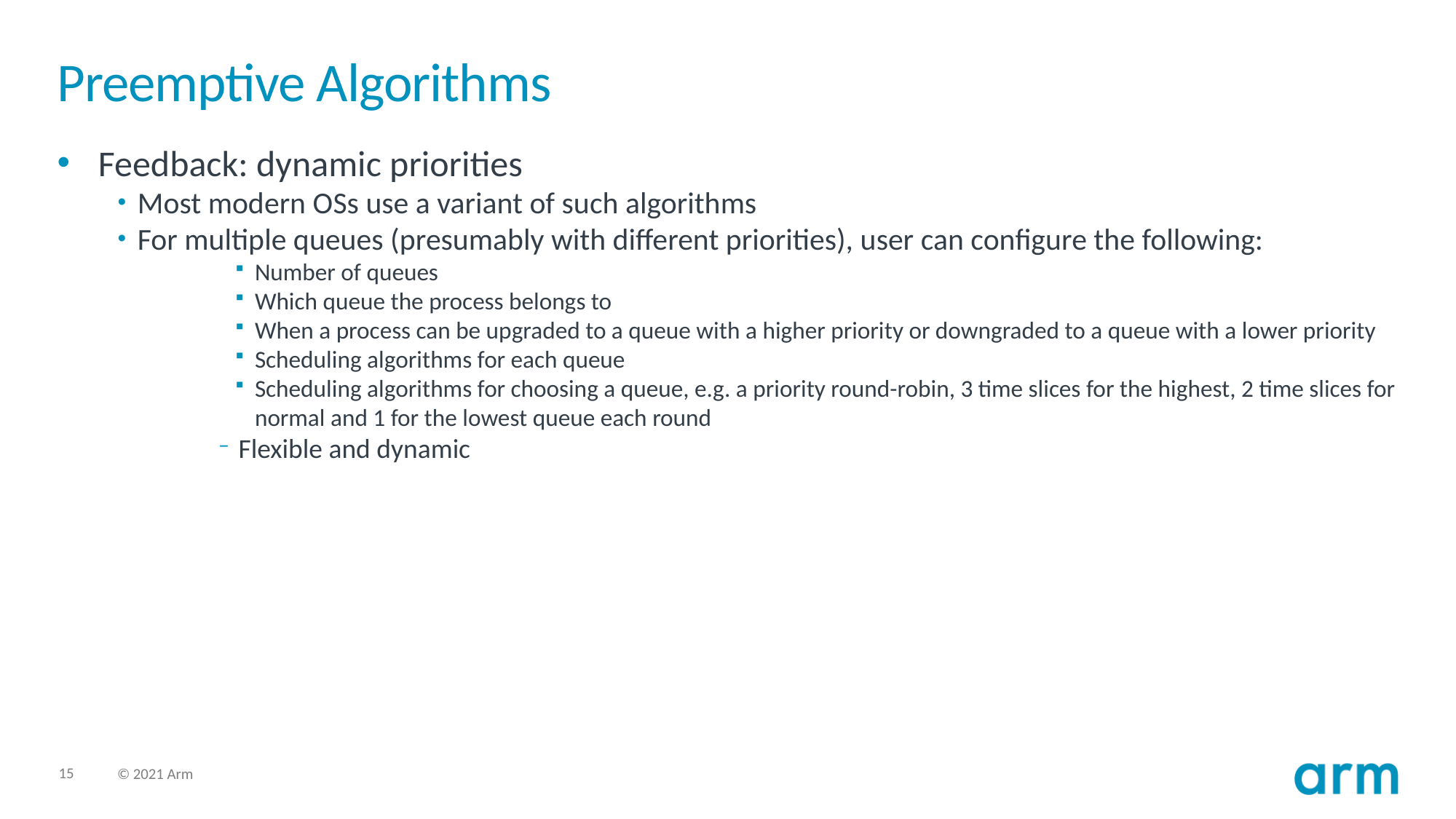

# Preemptive Algorithms
Feedback: dynamic priorities
Most modern OSs use a variant of such algorithms
For multiple queues (presumably with different priorities), user can configure the following:
Number of queues
Which queue the process belongs to
When a process can be upgraded to a queue with a higher priority or downgraded to a queue with a lower priority
Scheduling algorithms for each queue
Scheduling algorithms for choosing a queue, e.g. a priority round-robin, 3 time slices for the highest, 2 time slices for normal and 1 for the lowest queue each round
Flexible and dynamic